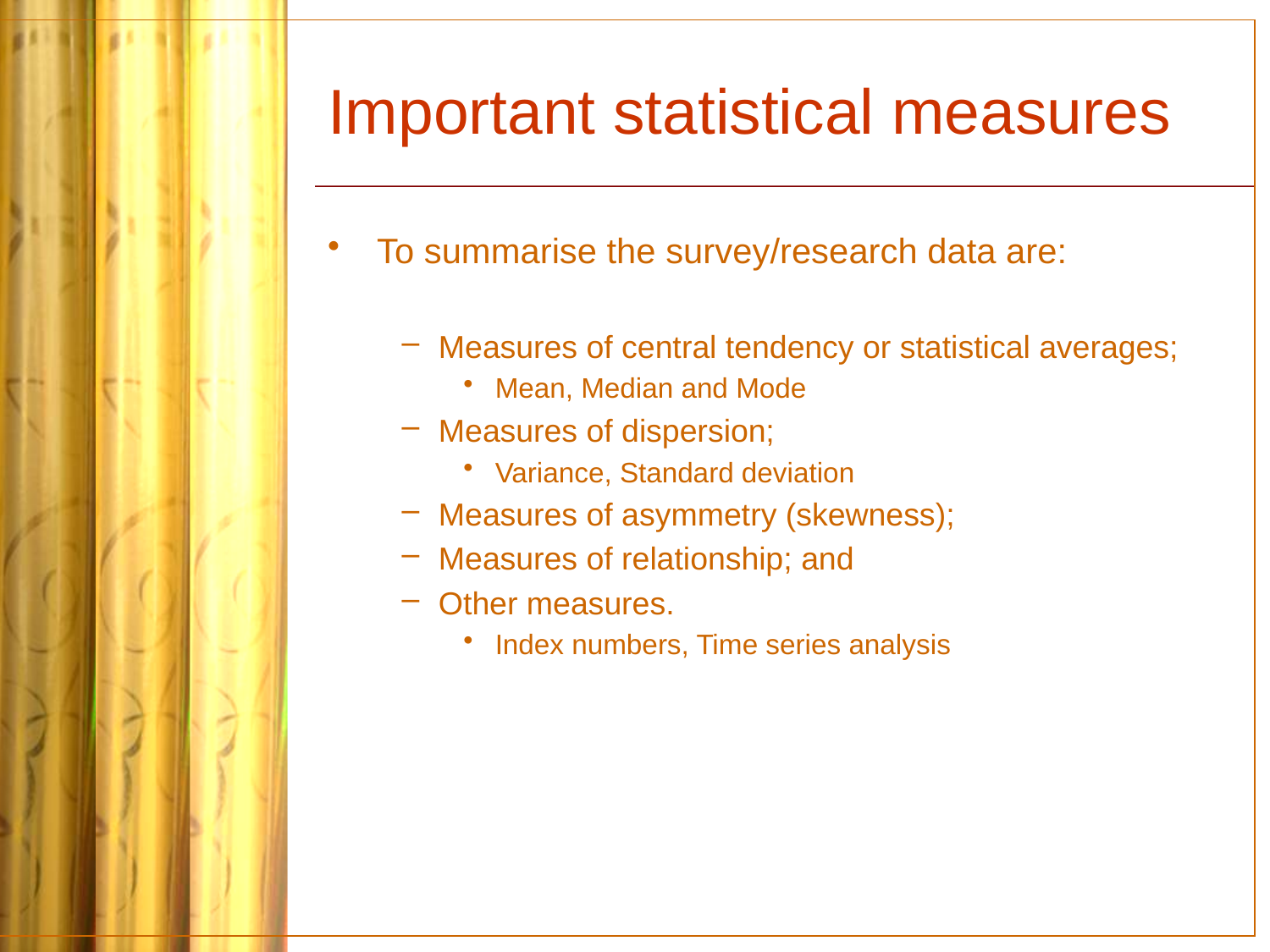

# Important statistical measures
To summarise the survey/research data are:

Measures of central tendency or statistical averages;
Mean, Median and Mode
Measures of dispersion;
Variance, Standard deviation
Measures of asymmetry (skewness);
Measures of relationship; and
Other measures.
Index numbers, Time series analysis